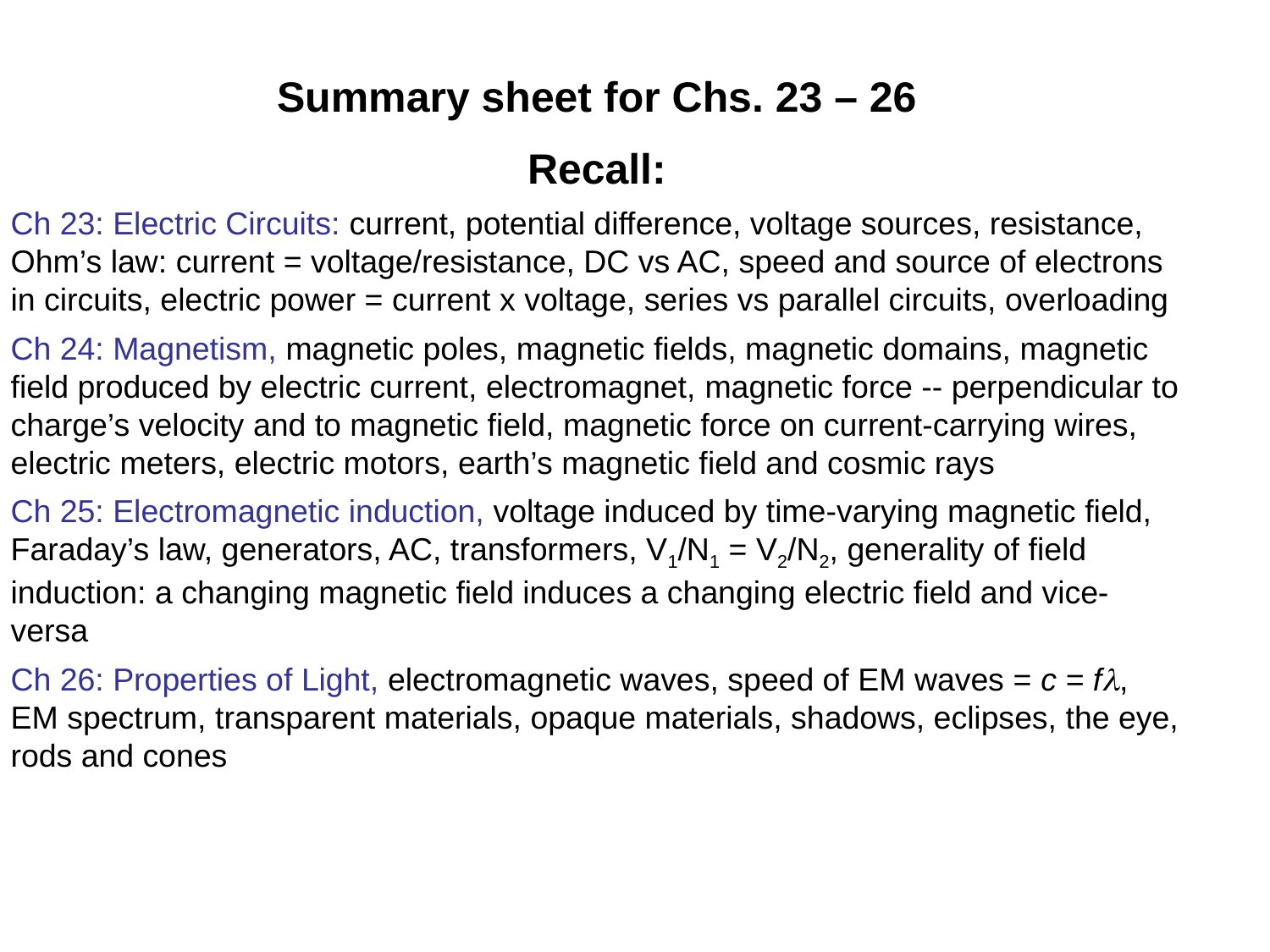

Summary sheet for Chs. 23 – 26
Recall:
Ch 23: Electric Circuits: current, potential difference, voltage sources, resistance, Ohm’s law: current = voltage/resistance, DC vs AC, speed and source of electrons in circuits, electric power = current x voltage, series vs parallel circuits, overloading
Ch 24: Magnetism, magnetic poles, magnetic fields, magnetic domains, magnetic field produced by electric current, electromagnet, magnetic force -- perpendicular to charge’s velocity and to magnetic field, magnetic force on current-carrying wires, electric meters, electric motors, earth’s magnetic field and cosmic rays
Ch 25: Electromagnetic induction, voltage induced by time-varying magnetic field, Faraday’s law, generators, AC, transformers, V1/N1 = V2/N2, generality of field induction: a changing magnetic field induces a changing electric field and vice-versa
Ch 26: Properties of Light, electromagnetic waves, speed of EM waves = c = fλ, EM spectrum, transparent materials, opaque materials, shadows, eclipses, the eye, rods and cones